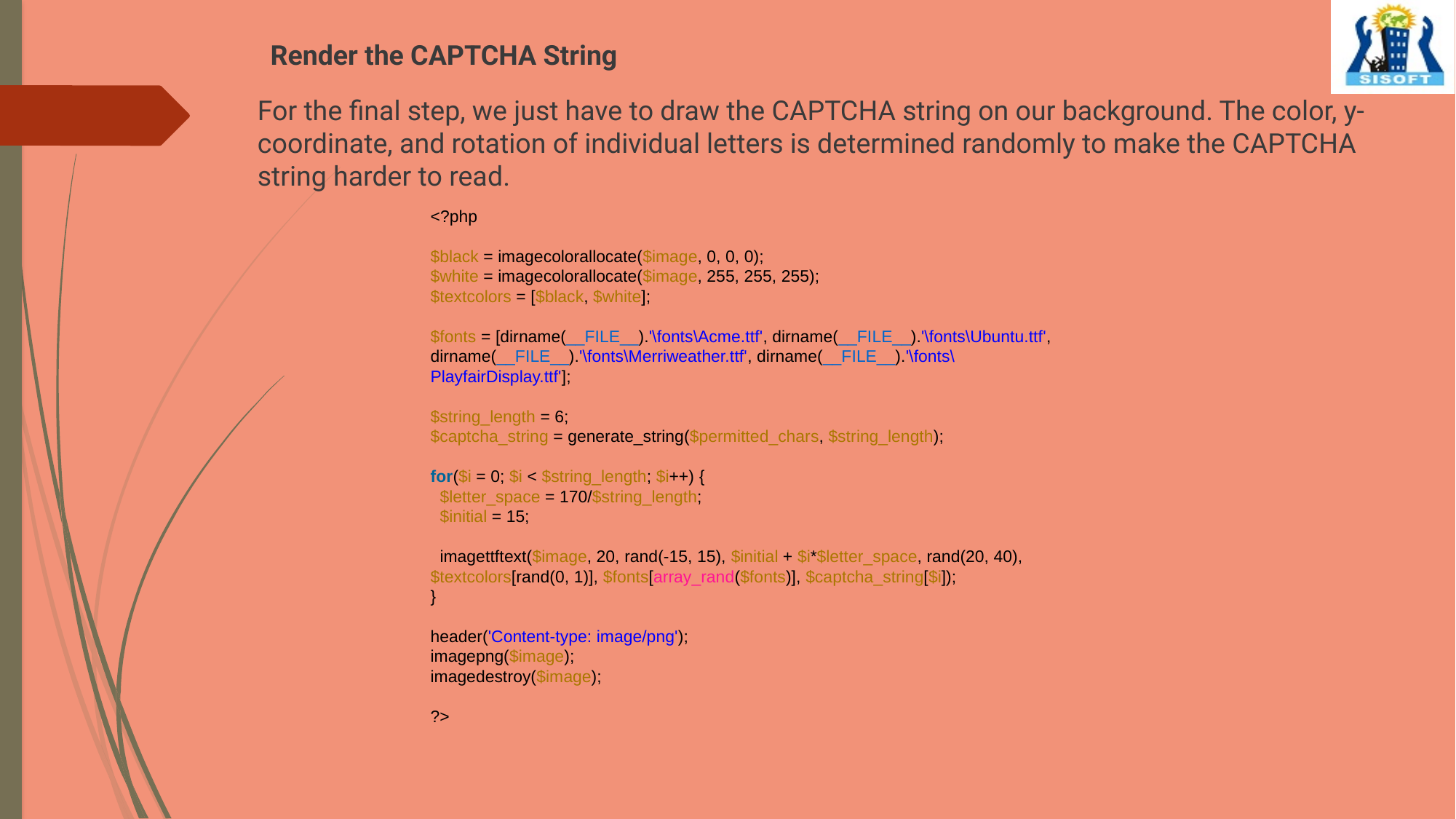

Render the CAPTCHA String
For the final step, we just have to draw the CAPTCHA string on our background. The color, y-coordinate, and rotation of individual letters is determined randomly to make the CAPTCHA string harder to read.
<?php

$black = imagecolorallocate($image, 0, 0, 0);
$white = imagecolorallocate($image, 255, 255, 255);
$textcolors = [$black, $white];

$fonts = [dirname(__FILE__).'\fonts\Acme.ttf', dirname(__FILE__).'\fonts\Ubuntu.ttf', dirname(__FILE__).'\fonts\Merriweather.ttf', dirname(__FILE__).'\fonts\PlayfairDisplay.ttf'];

$string_length = 6;
$captcha_string = generate_string($permitted_chars, $string_length);

for($i = 0; $i < $string_length; $i++) {
  $letter_space = 170/$string_length;
  $initial = 15;

  imagettftext($image, 20, rand(-15, 15), $initial + $i*$letter_space, rand(20, 40), $textcolors[rand(0, 1)], $fonts[array_rand($fonts)], $captcha_string[$i]);
}

header('Content-type: image/png');
imagepng($image);
imagedestroy($image);

?>